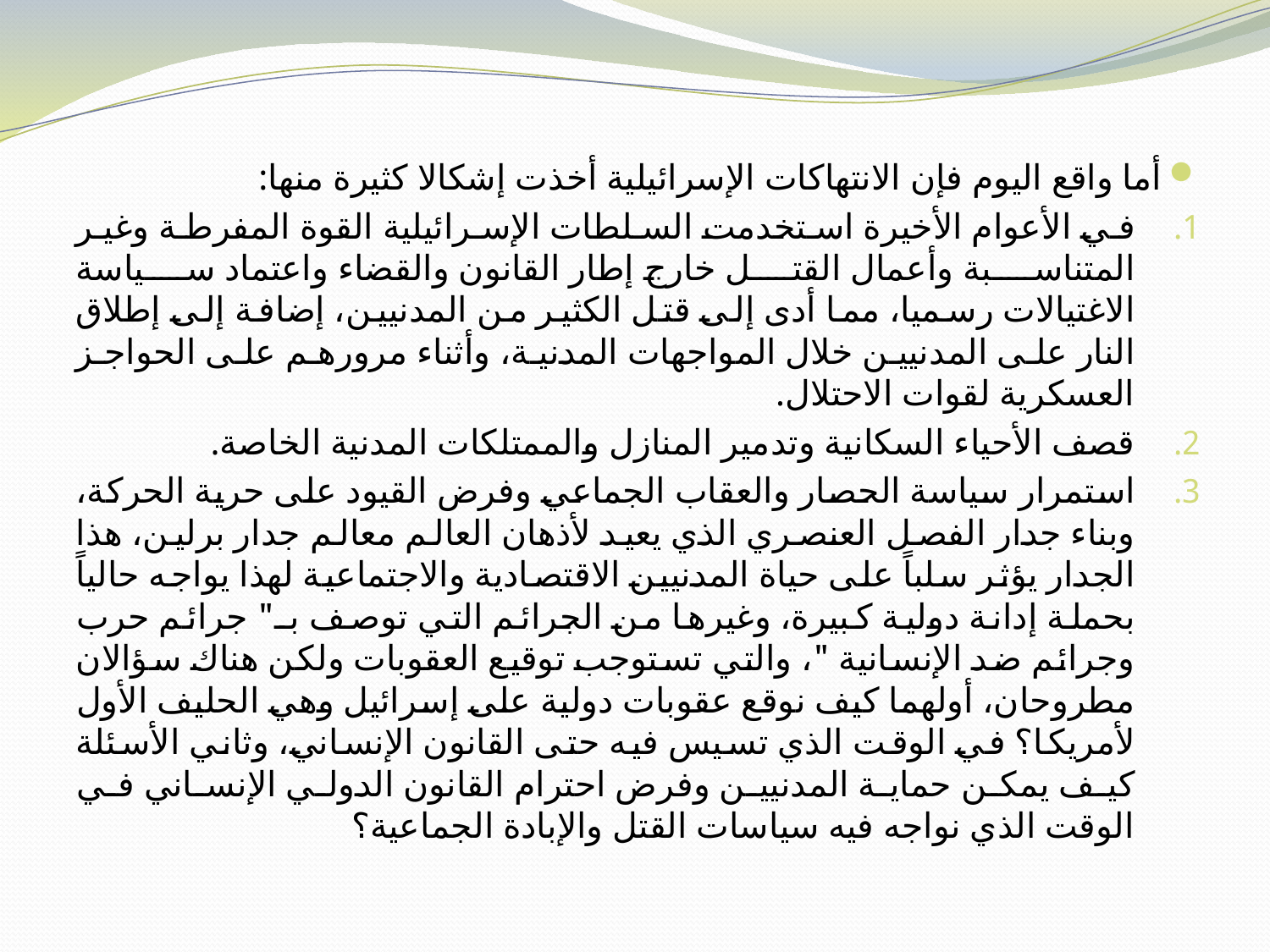

أما واقع اليوم فإن الانتهاكات الإسرائيلية أخذت إشكالا كثيرة منها:
في الأعوام الأخيرة استخدمت السلطات الإسرائيلية القوة المفرطة وغير المتناسبة وأعمال القتل خارج إطار القانون والقضاء واعتماد سياسة الاغتيالات رسميا، مما أدى إلى قتل الكثير من المدنيين، إضافة إلى إطلاق النار على المدنيين خلال المواجهات المدنية، وأثناء مرورهم على الحواجز العسكرية لقوات الاحتلال.
قصف الأحياء السكانية وتدمير المنازل والممتلكات المدنية الخاصة.
استمرار سياسة الحصار والعقاب الجماعي وفرض القيود على حرية الحركة، وبناء جدار الفصل العنصري الذي يعيد لأذهان العالم معالم جدار برلين، هذا الجدار يؤثر سلباً على حياة المدنيين الاقتصادية والاجتماعية لهذا يواجه حالياً بحملة إدانة دولية كبيرة، وغيرها من الجرائم التي توصف بـ" جرائم حرب وجرائم ضد الإنسانية "، والتي تستوجب توقيع العقوبات ولكن هناك سؤالان مطروحان، أولهما كيف نوقع عقوبات دولية على إسرائيل وهي الحليف الأول لأمريكا؟ في الوقت الذي تسيس فيه حتى القانون الإنساني، وثاني الأسئلة كيف يمكن حماية المدنيين وفرض احترام القانون الدولي الإنساني في الوقت الذي نواجه فيه سياسات القتل والإبادة الجماعية؟